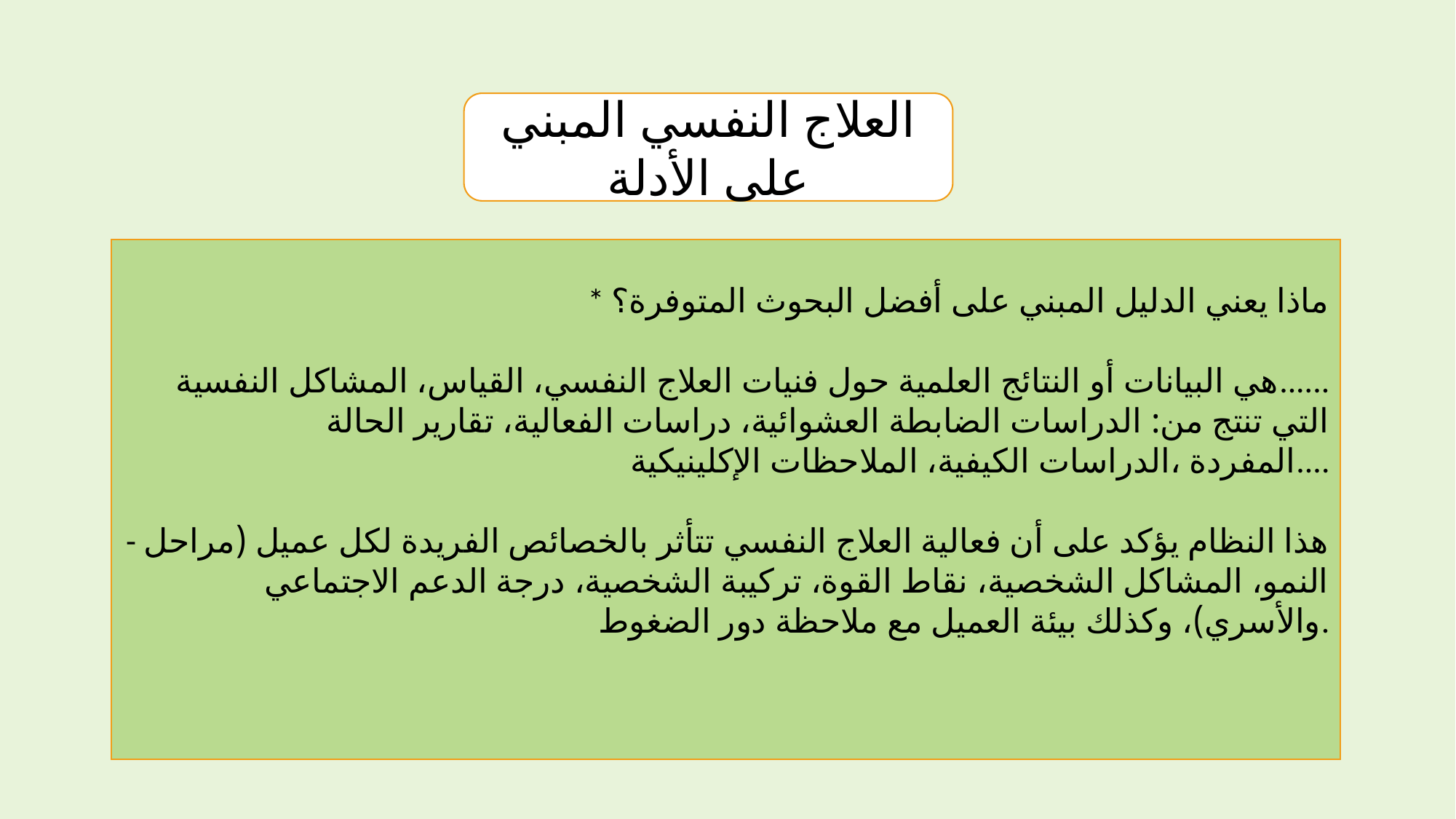

العلاج النفسي المبني على الأدلة

* ماذا يعني الدليل المبني على أفضل البحوث المتوفرة؟

هي البيانات أو النتائج العلمية حول فنيات العلاج النفسي، القياس، المشاكل النفسية......
التي تنتج من: الدراسات الضابطة العشوائية، دراسات الفعالية، تقارير الحالة المفردة ،الدراسات الكيفية، الملاحظات الإكلينيكية....

- هذا النظام يؤكد على أن فعالية العلاج النفسي تتأثر بالخصائص الفريدة لكل عميل (مراحل النمو، المشاكل الشخصية، نقاط القوة، تركيبة الشخصية، درجة الدعم الاجتماعي والأسري)، وكذلك بيئة العميل مع ملاحظة دور الضغوط.